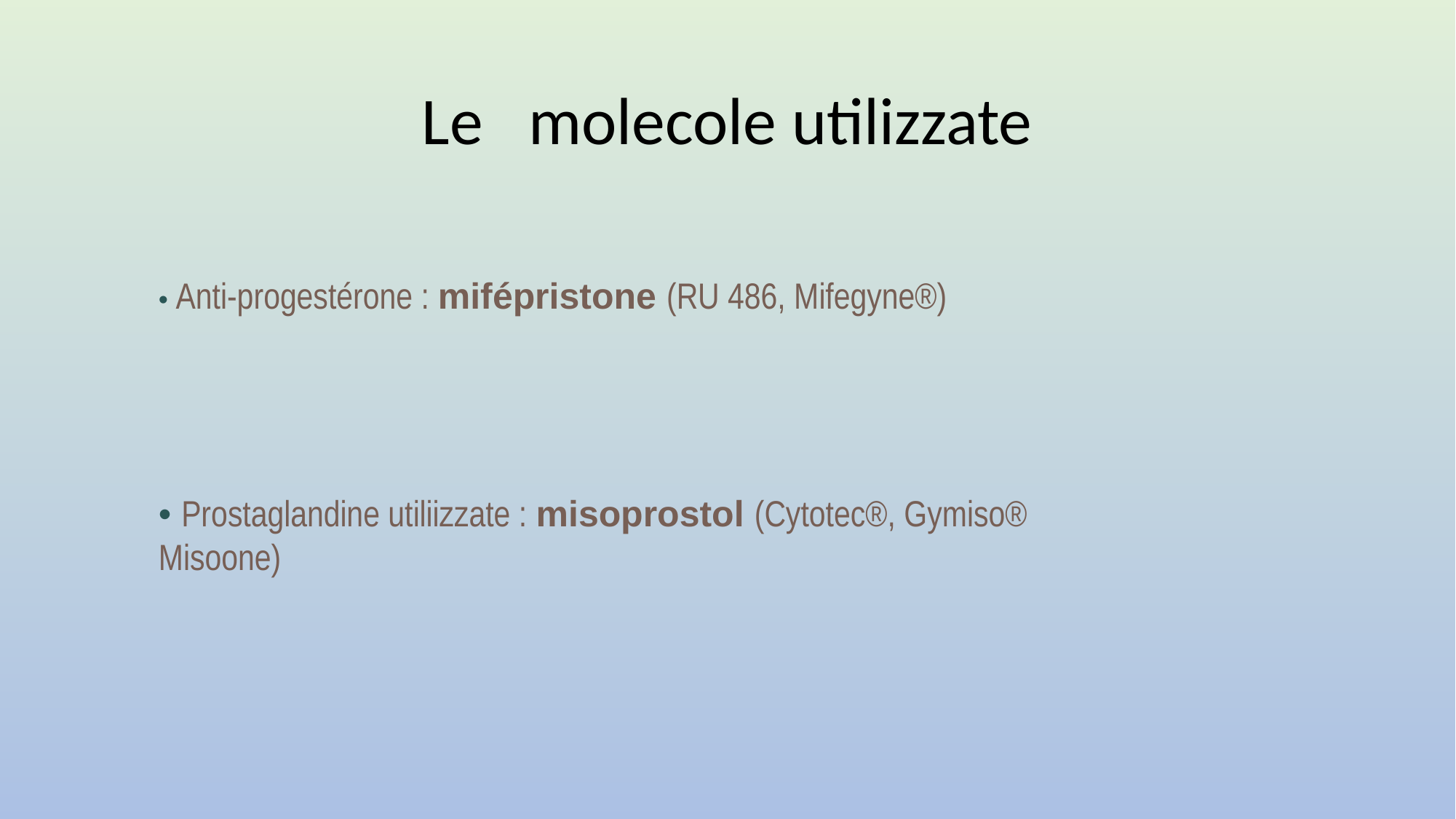

# Le   molecole utilizzate
• Anti-progestérone : mifépristone (RU 486, Mifegyne®)

• Prostaglandine utiliizzate : misoprostol (Cytotec®, Gymiso® Misoone)